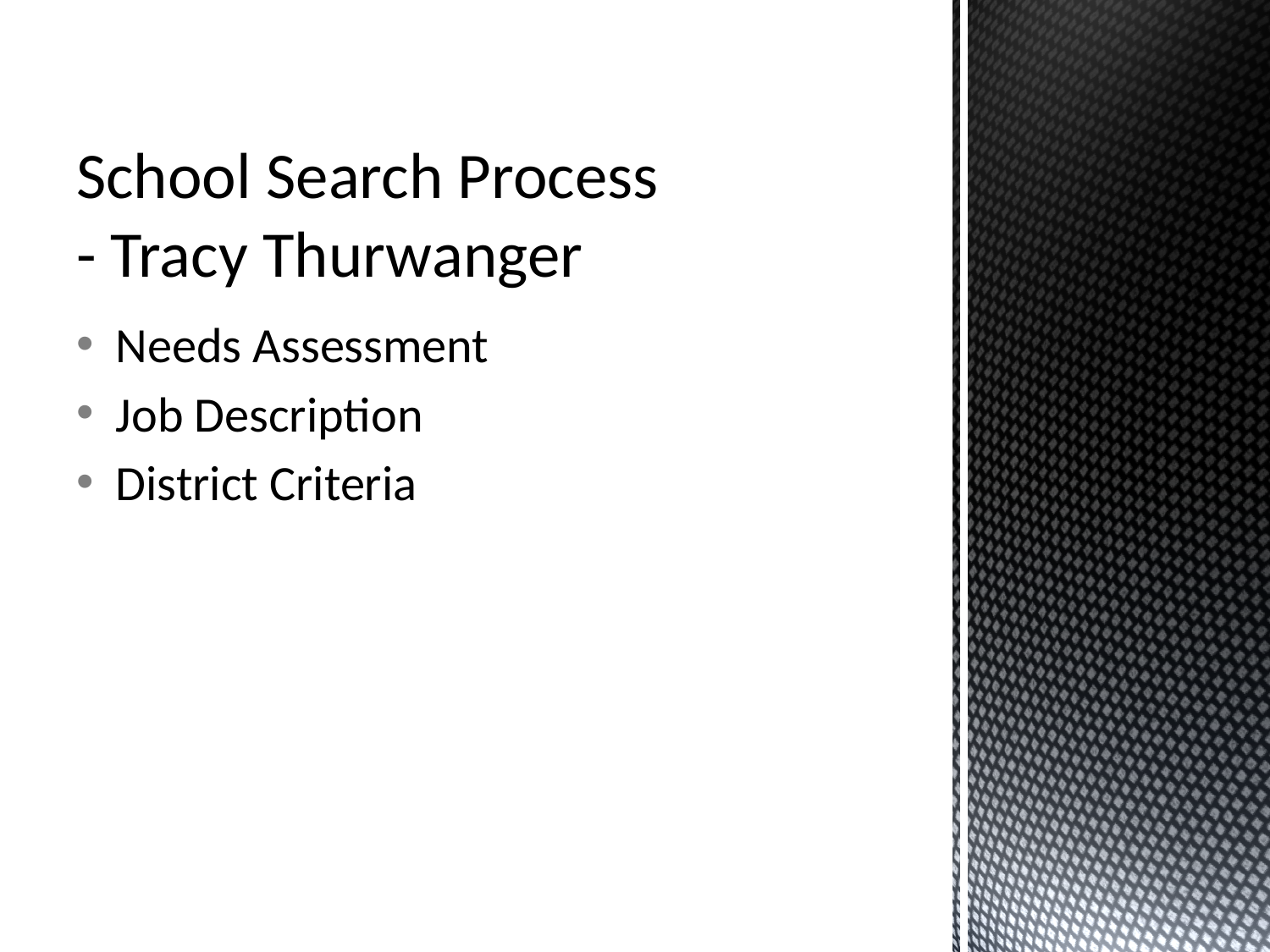

# School Search Process - Tracy Thurwanger
Needs Assessment
Job Description
District Criteria